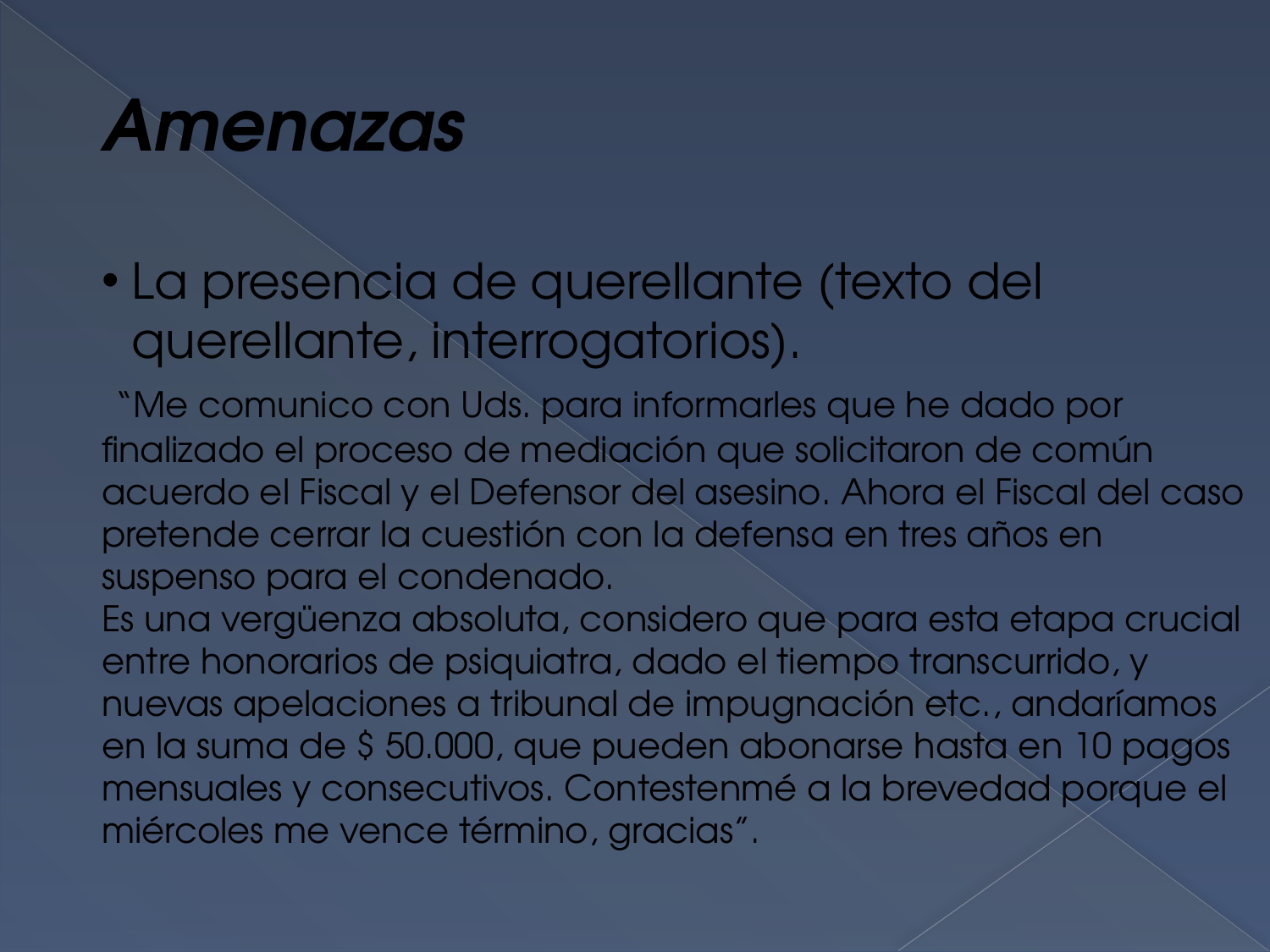

Amenazas

La presencia de querellante (texto del querellante, interrogatorios).
 “Me comunico con Uds. para informarles que he dado por finalizado el proceso de mediación que solicitaron de común acuerdo el Fiscal y el Defensor del asesino. Ahora el Fiscal del caso pretende cerrar la cuestión con la defensa en tres años en suspenso para el condenado.
Es una vergüenza absoluta, considero que para esta etapa crucial entre honorarios de psiquiatra, dado el tiempo transcurrido, y nuevas apelaciones a tribunal de impugnación etc., andaríamos en la suma de $ 50.000, que pueden abonarse hasta en 10 pagos mensuales y consecutivos. Contestenmé a la brevedad porque el miércoles me vence término, gracias”.